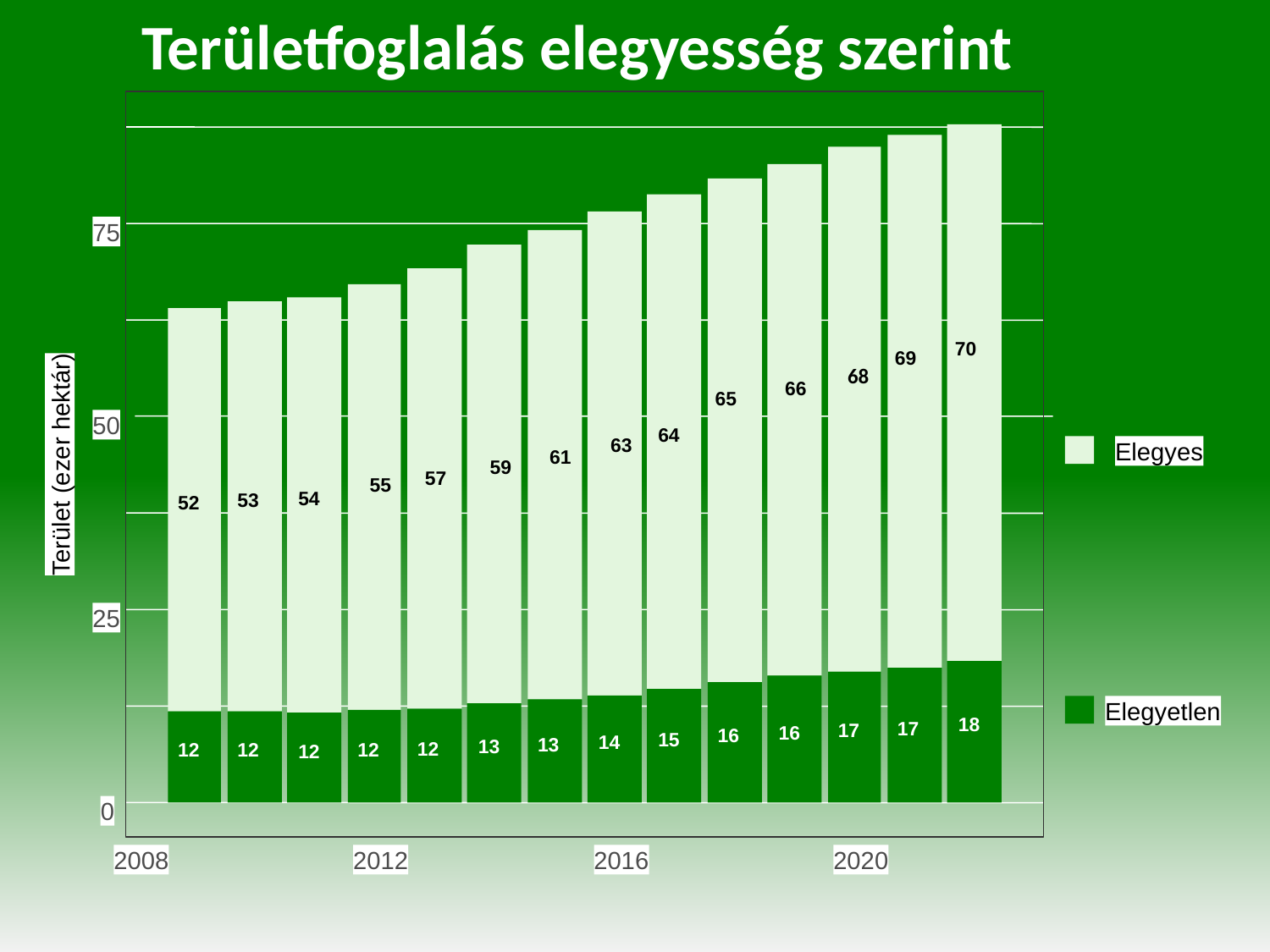

Területfoglalás elegyesség szerint

75

70
69
68
66
65
50

64
63

Elegyes
61
59
Terület (ezer hektár)
55
57
54
53
52

25

Elegyetlen

18
17
17
16
16
15
14
13
13
12
12
12
12
12
0

2008
2012
2016
2020